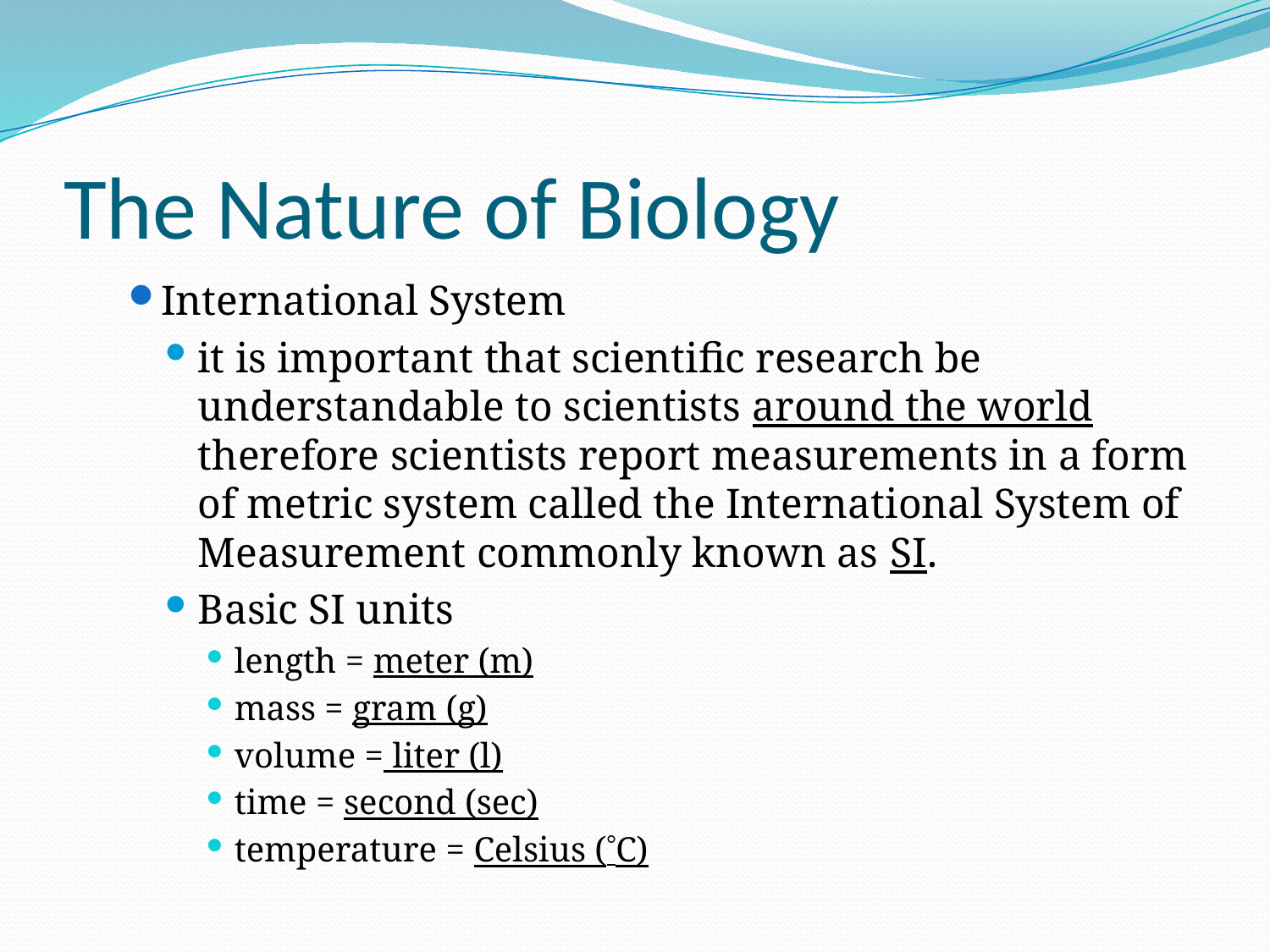

# The Nature of Biology
International System
it is important that scientific research be understandable to scientists around the world therefore scientists report measurements in a form of metric system called the International System of Measurement commonly known as SI.
Basic SI units
length = meter (m)
mass = gram (g)
volume = liter (l)
time = second (sec)
temperature = Celsius (°C)